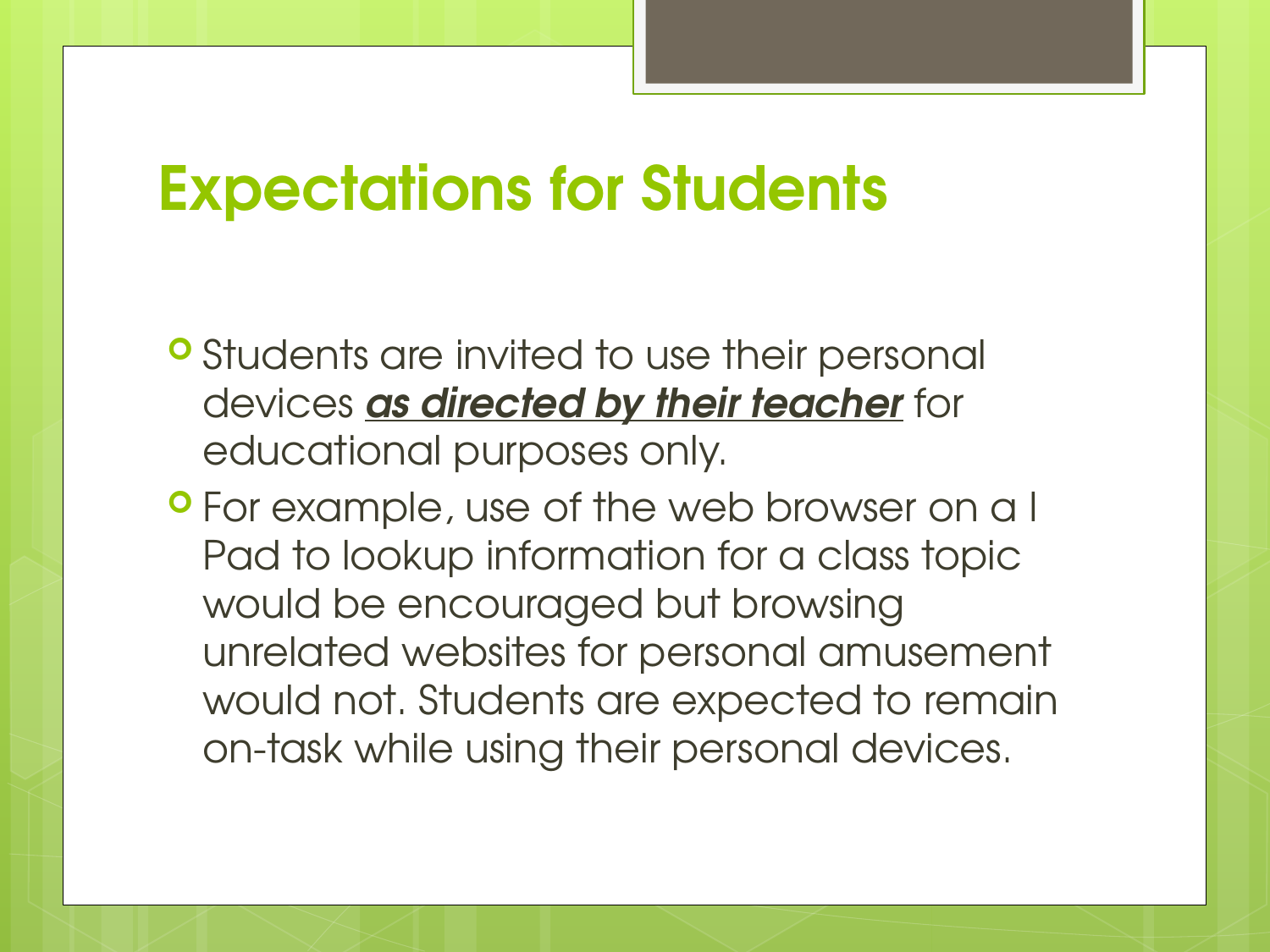

# Expectations for Students
Students are invited to use their personal devices as directed by their teacher for educational purposes only.
For example, use of the web browser on a I Pad to lookup information for a class topic would be encouraged but browsing unrelated websites for personal amusement would not. Students are expected to remain on-task while using their personal devices.